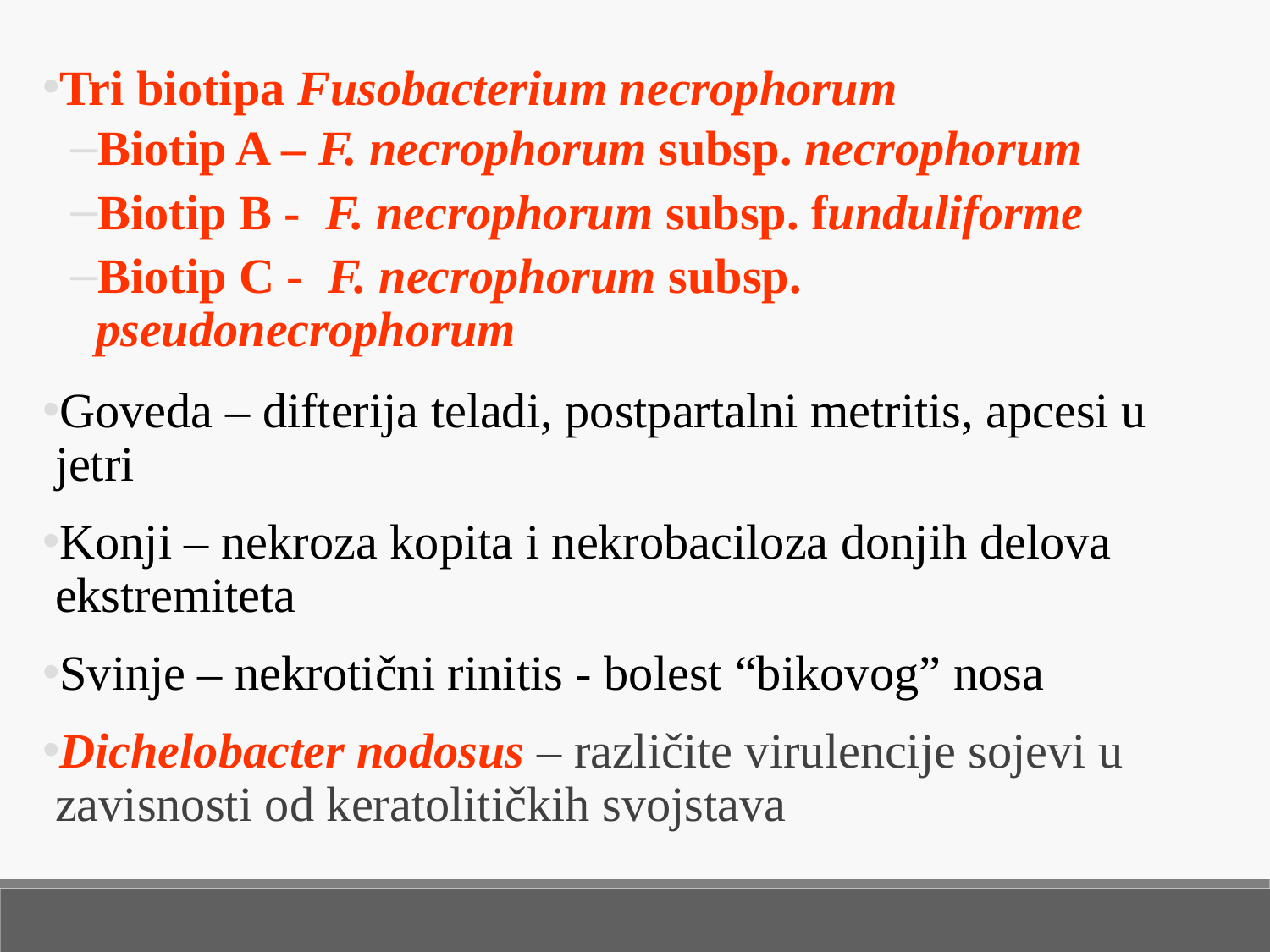

Tri biotipa Fusobacterium necrophorum
Biotip A – F. necrophorum subsp. necrophorum
Biotip B -  F. necrophorum subsp. funduliforme
Biotip C -  F. necrophorum subsp. pseudonecrophorum
Goveda – difterija teladi, postpartalni metritis, apcesi u jetri
Konji – nekroza kopita i nekrobaciloza donjih delova ekstremiteta
Svinje – nekrotični rinitis - bolest “bikovog” nosa
Dichelobacter nodosus – različite virulencije sojevi u zavisnosti od keratolitičkih svojstava